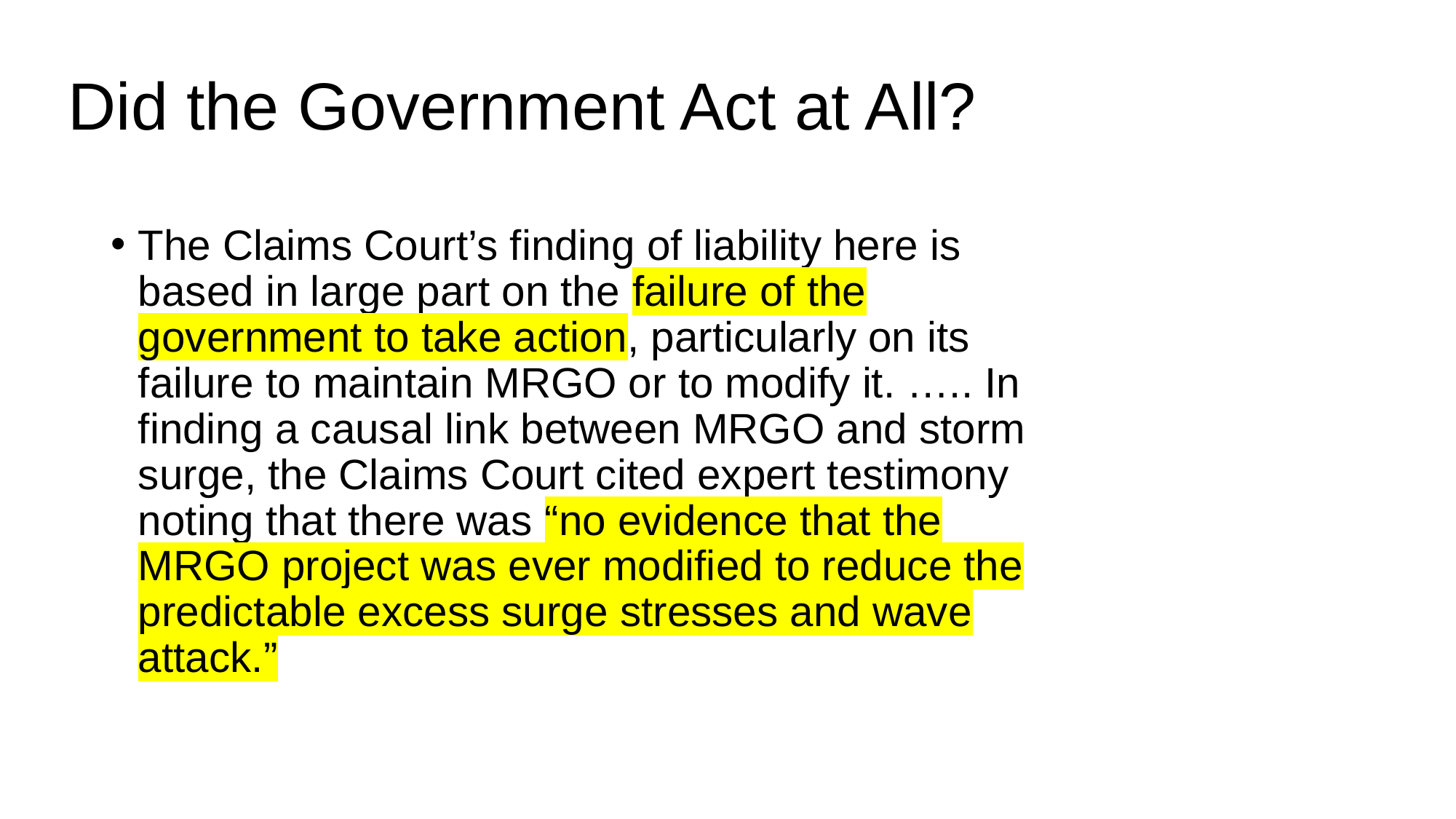

# Did the Government Act at All?
The Claims Court’s finding of liability here is based in large part on the failure of the government to take action, particularly on its failure to maintain MRGO or to modify it. ….. In finding a causal link between MRGO and storm surge, the Claims Court cited expert testimony noting that there was “no evidence that the MRGO project was ever modified to reduce the predictable excess surge stresses and wave attack.”